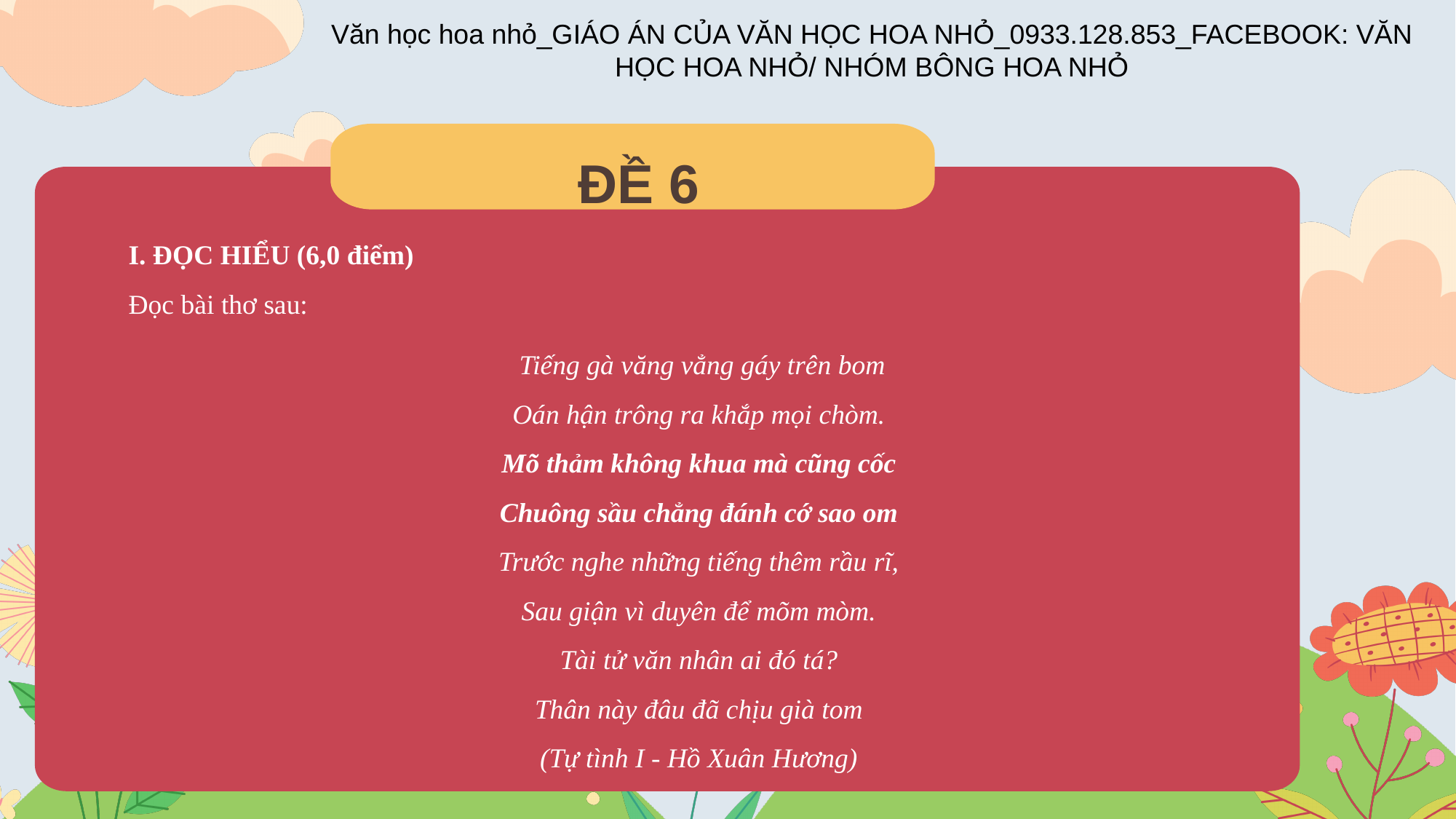

Văn học hoa nhỏ_GIÁO ÁN CỦA VĂN HỌC HOA NHỎ_0933.128.853_FACEBOOK: VĂN HỌC HOA NHỎ/ NHÓM BÔNG HOA NHỎ

ĐỀ 6

I. ĐỌC HIỂU (6,0 điểm)
Đọc bài thơ sau:
 Tiếng gà văng vẳng gáy trên bom
Oán hận trông ra khắp mọi chòm.
Mõ thảm không khua mà cũng cốc
Chuông sầu chẳng đánh cớ sao om
Trước nghe những tiếng thêm rầu rĩ,
Sau giận vì duyên để mõm mòm.
Tài tử văn nhân ai đó tá?
Thân này đâu đã chịu già tom
(Tự tình I - Hồ Xuân Hương)